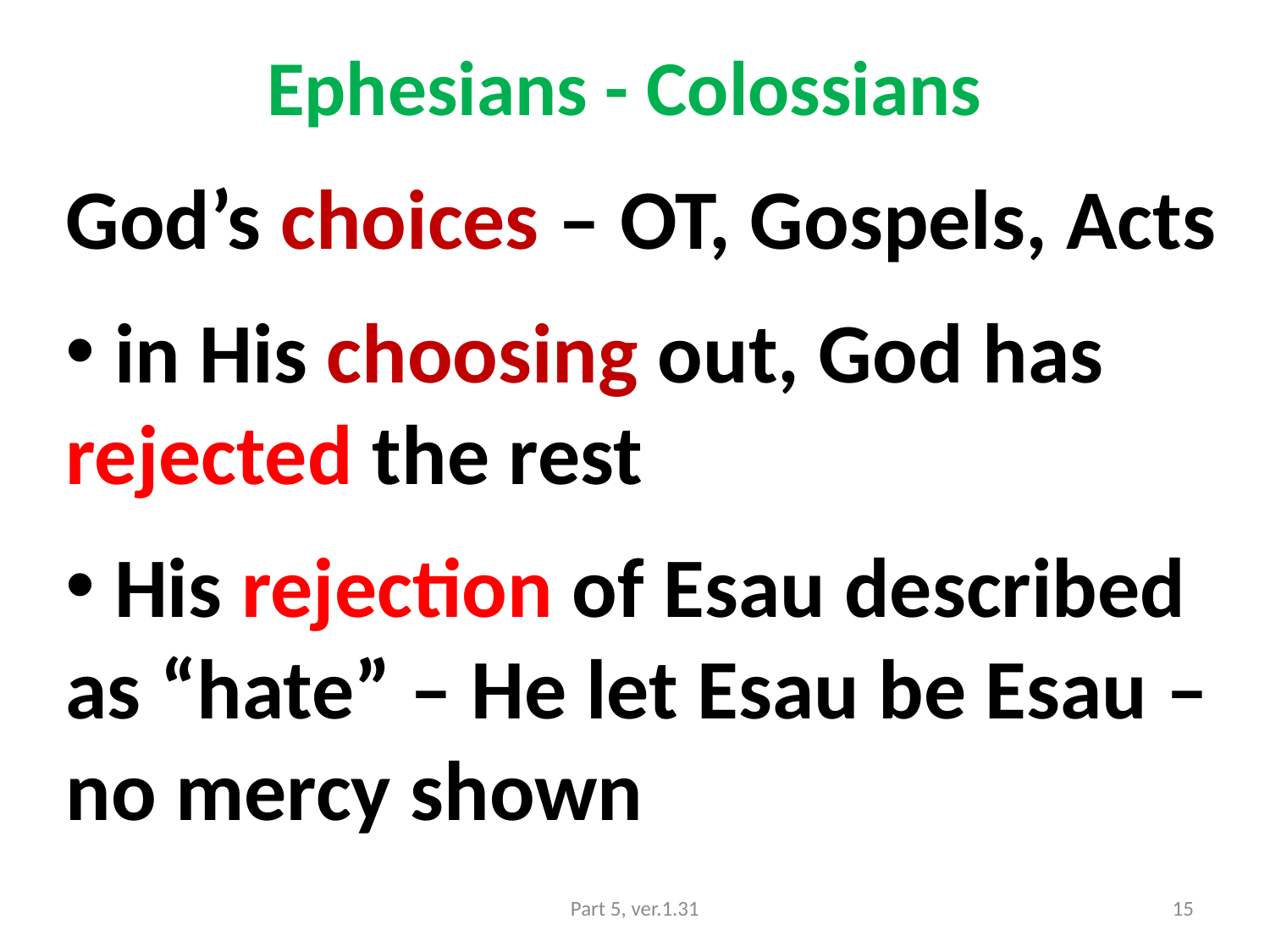

# Ephesians - Colossians
God’s choices – OT, Gospels, Acts
 in His choosing out, God has rejected the rest
 His rejection of Esau described as “hate” – He let Esau be Esau – no mercy shown
Part 5, ver.1.31
15